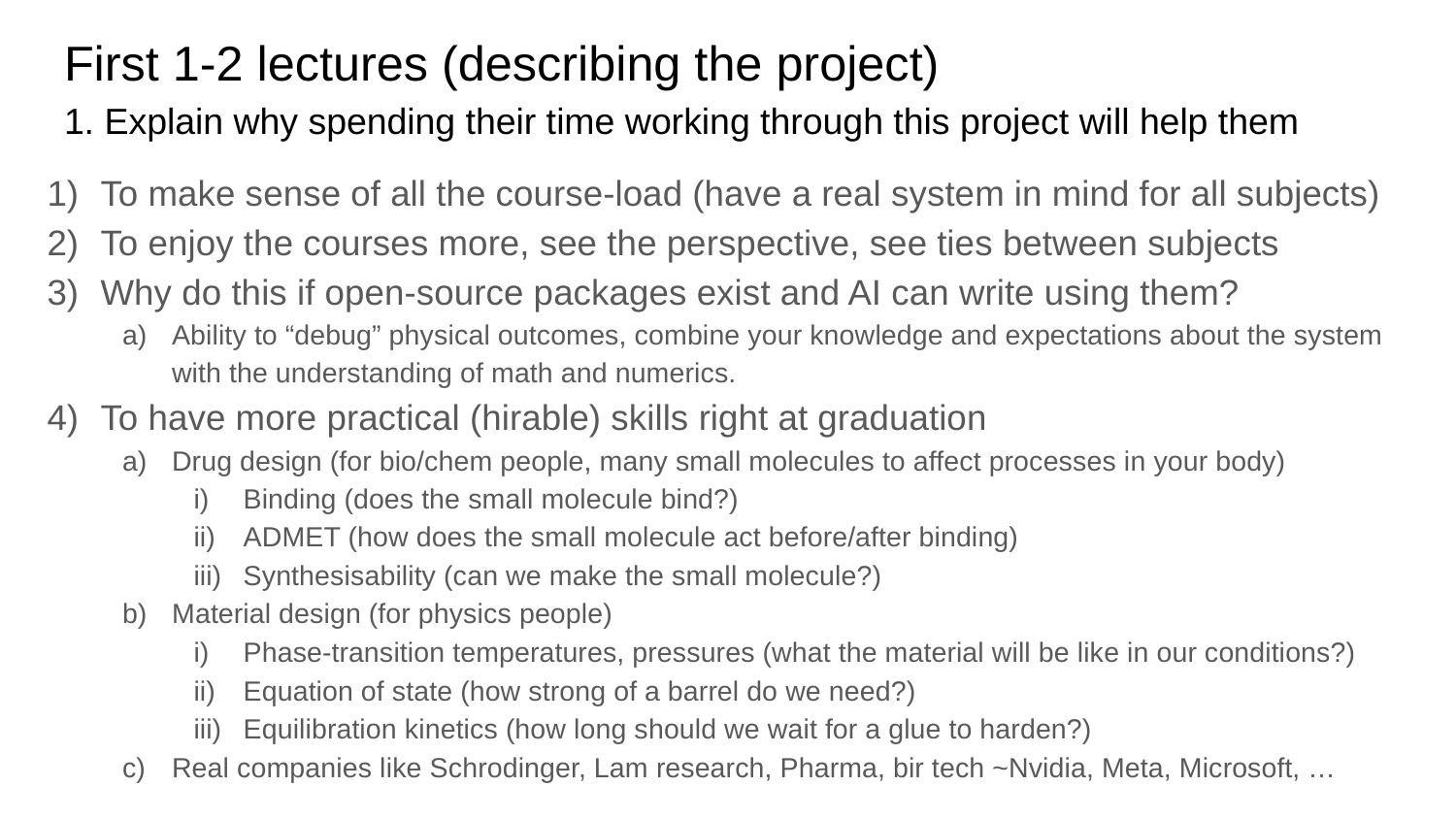

# First 1-2 lectures (describing the project)
1. Explain why spending their time working through this project will help them
To make sense of all the course-load (have a real system in mind for all subjects)
To enjoy the courses more, see the perspective, see ties between subjects
Why do this if open-source packages exist and AI can write using them?
Ability to “debug” physical outcomes, combine your knowledge and expectations about the system with the understanding of math and numerics.
To have more practical (hirable) skills right at graduation
Drug design (for bio/chem people, many small molecules to affect processes in your body)
Binding (does the small molecule bind?)
ADMET (how does the small molecule act before/after binding)
Synthesisability (can we make the small molecule?)
Material design (for physics people)
Phase-transition temperatures, pressures (what the material will be like in our conditions?)
Equation of state (how strong of a barrel do we need?)
Equilibration kinetics (how long should we wait for a glue to harden?)
Real companies like Schrodinger, Lam research, Pharma, bir tech ~Nvidia, Meta, Microsoft, …